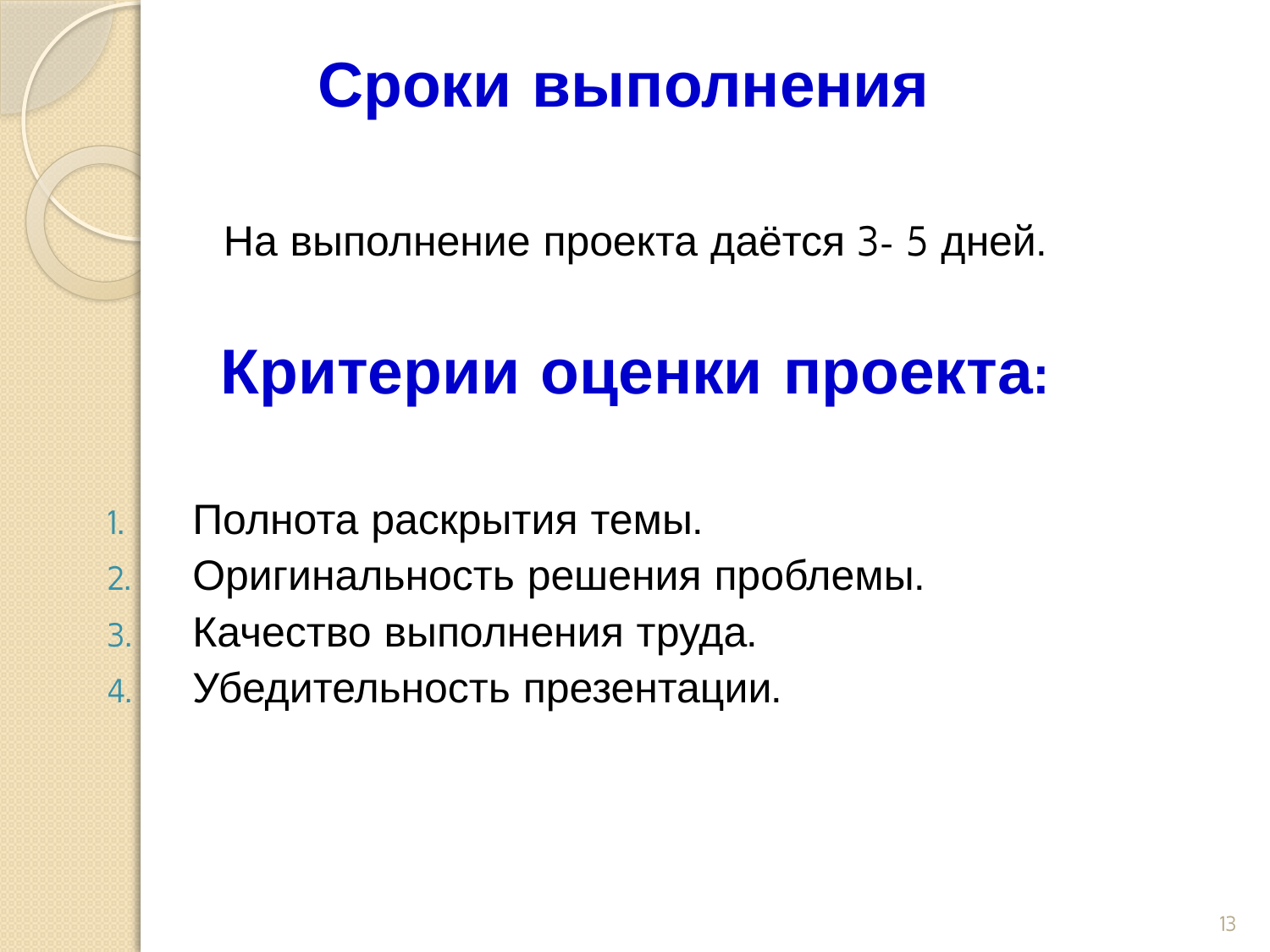

#
Сроки выполнения

На выполнение проекта даётся 3- 5 дней.

Критерии оценки проекта:

Полнота раскрытия темы.
Оригинальность решения проблемы.
Качество выполнения труда.
Убедительность презентации.
13